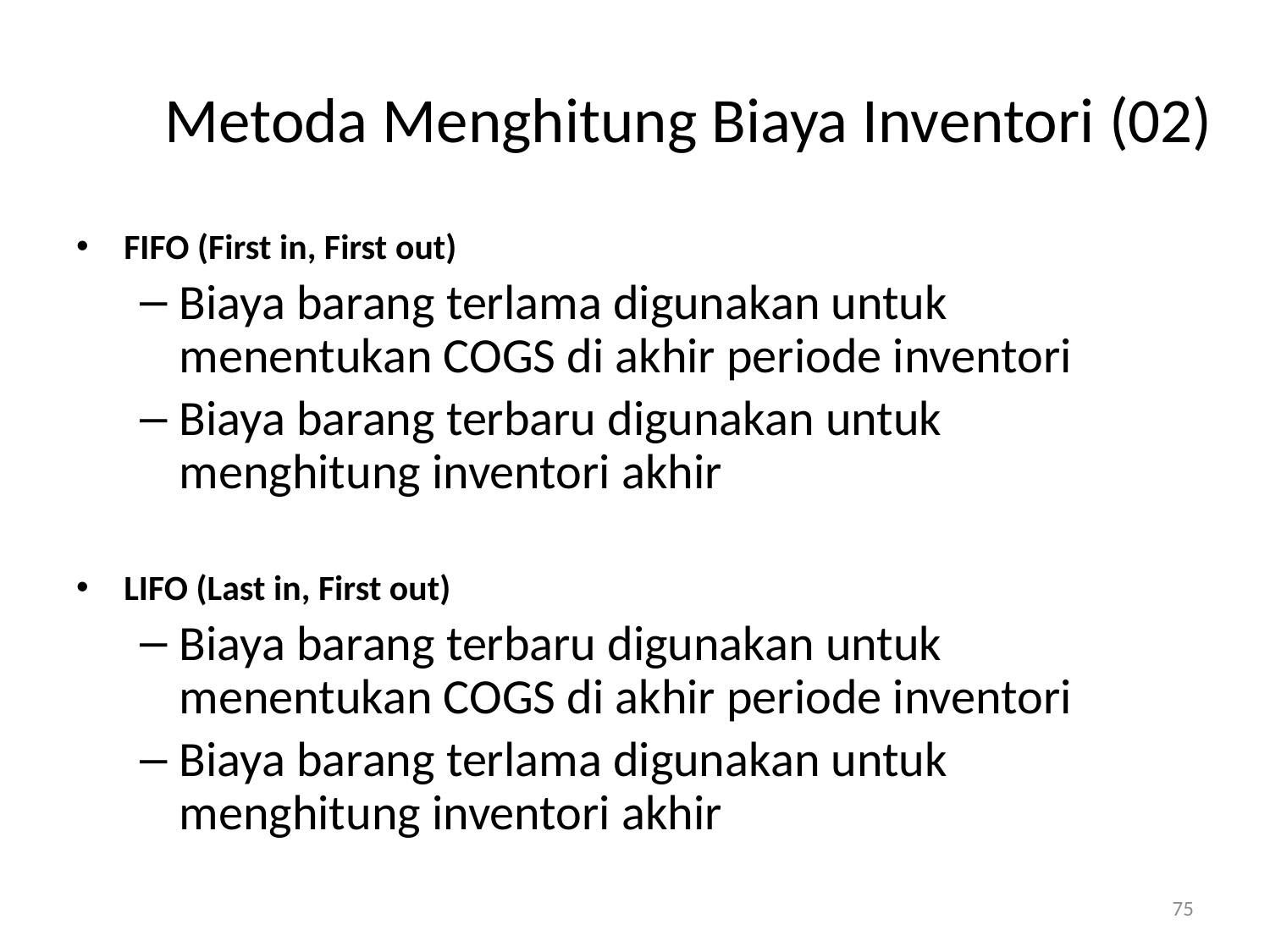

# Metoda Menghitung Biaya Inventori (02)
FIFO (First in, First out)
Biaya barang terlama digunakan untuk menentukan COGS di akhir periode inventori
Biaya barang terbaru digunakan untuk menghitung inventori akhir

LIFO (Last in, First out)
Biaya barang terbaru digunakan untuk menentukan COGS di akhir periode inventori
Biaya barang terlama digunakan untuk menghitung inventori akhir

75